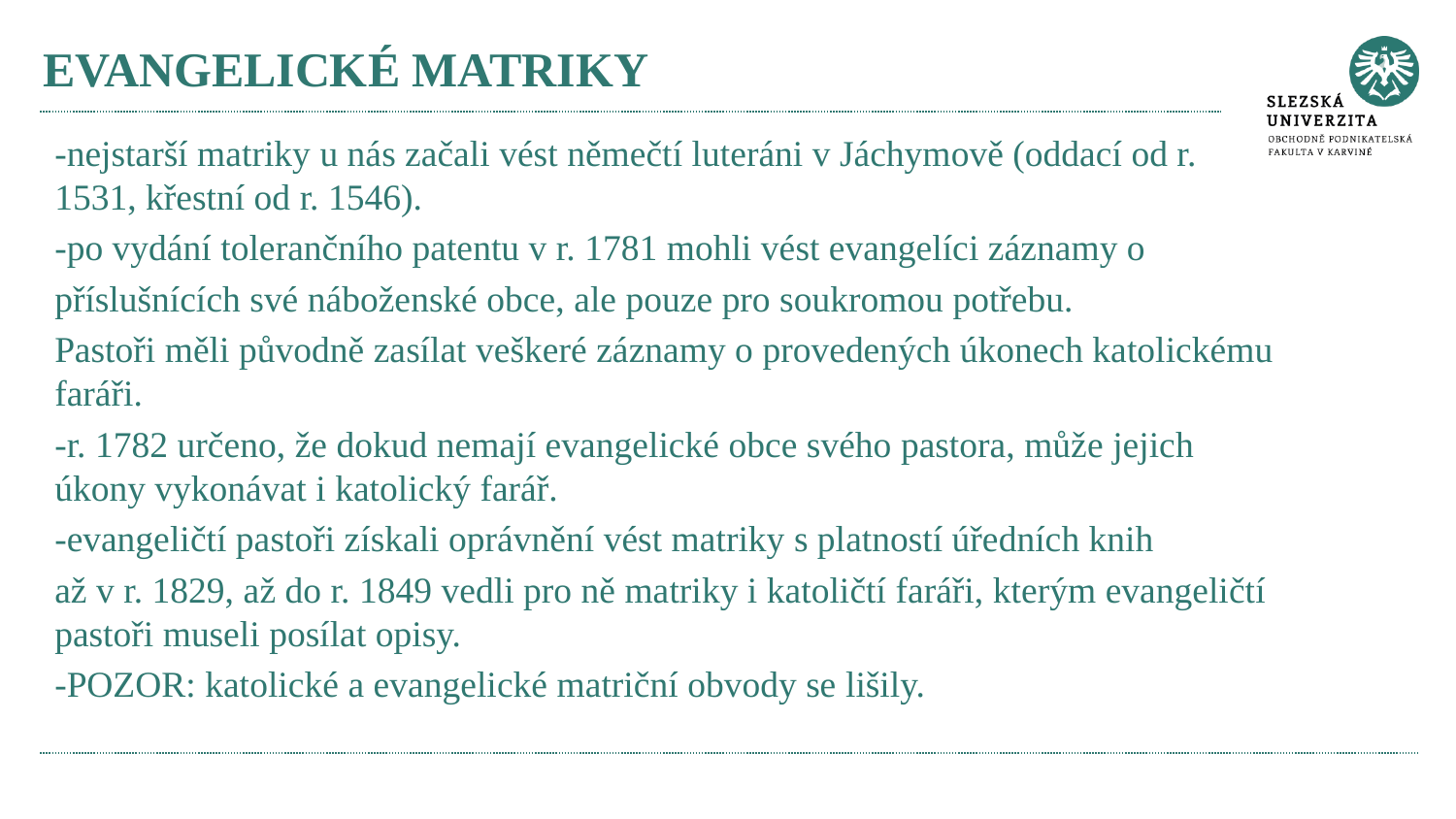

# EVANGELICKÉ MATRIKY
-nejstarší matriky u nás začali vést němečtí luteráni v Jáchymově (oddací od r. 1531, křestní od r. 1546).
-po vydání tolerančního patentu v r. 1781 mohli vést evangelíci záznamy o
příslušnících své náboženské obce, ale pouze pro soukromou potřebu.
Pastoři měli původně zasílat veškeré záznamy o provedených úkonech katolickému faráři.
-r. 1782 určeno, že dokud nemají evangelické obce svého pastora, může jejich úkony vykonávat i katolický farář.
-evangeličtí pastoři získali oprávnění vést matriky s platností úředních knih
až v r. 1829, až do r. 1849 vedli pro ně matriky i katoličtí faráři, kterým evangeličtí pastoři museli posílat opisy.
-POZOR: katolické a evangelické matriční obvody se lišily.